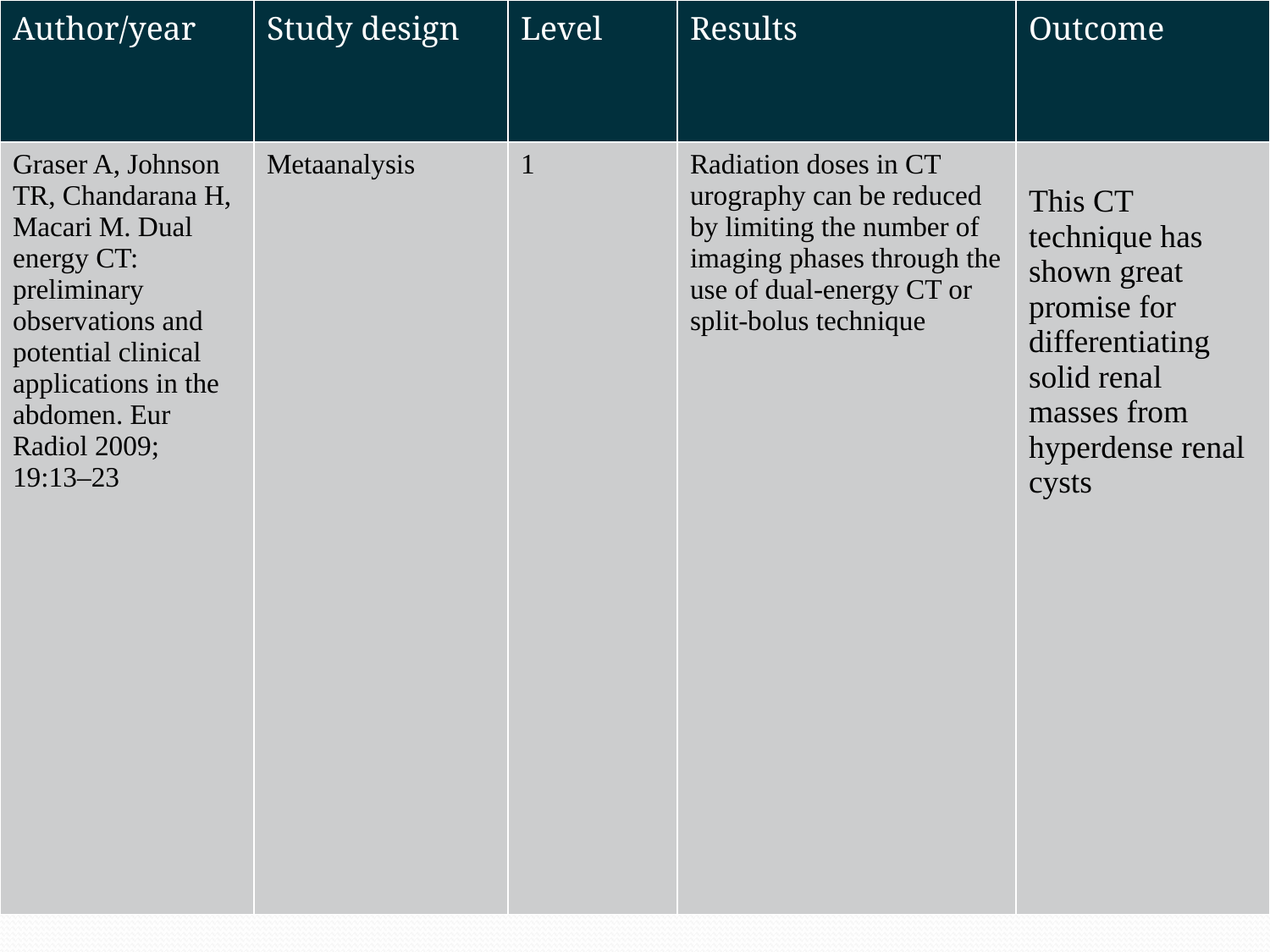

| Author/year | Study design | Level | Results | Outcome |
| --- | --- | --- | --- | --- |
| Graser A, Johnson TR, Chandarana H, Macari M. Dual energy CT: preliminary observations and potential clinical applications in the abdomen. Eur Radiol 2009; 19:13–23 | Metaanalysis | 1 | Radiation doses in CT urography can be reduced by limiting the number of imaging phases through the use of dual-energy CT or split-bolus technique | This CT technique has shown great promise for differentiating solid renal masses from hyperdense renal cysts |